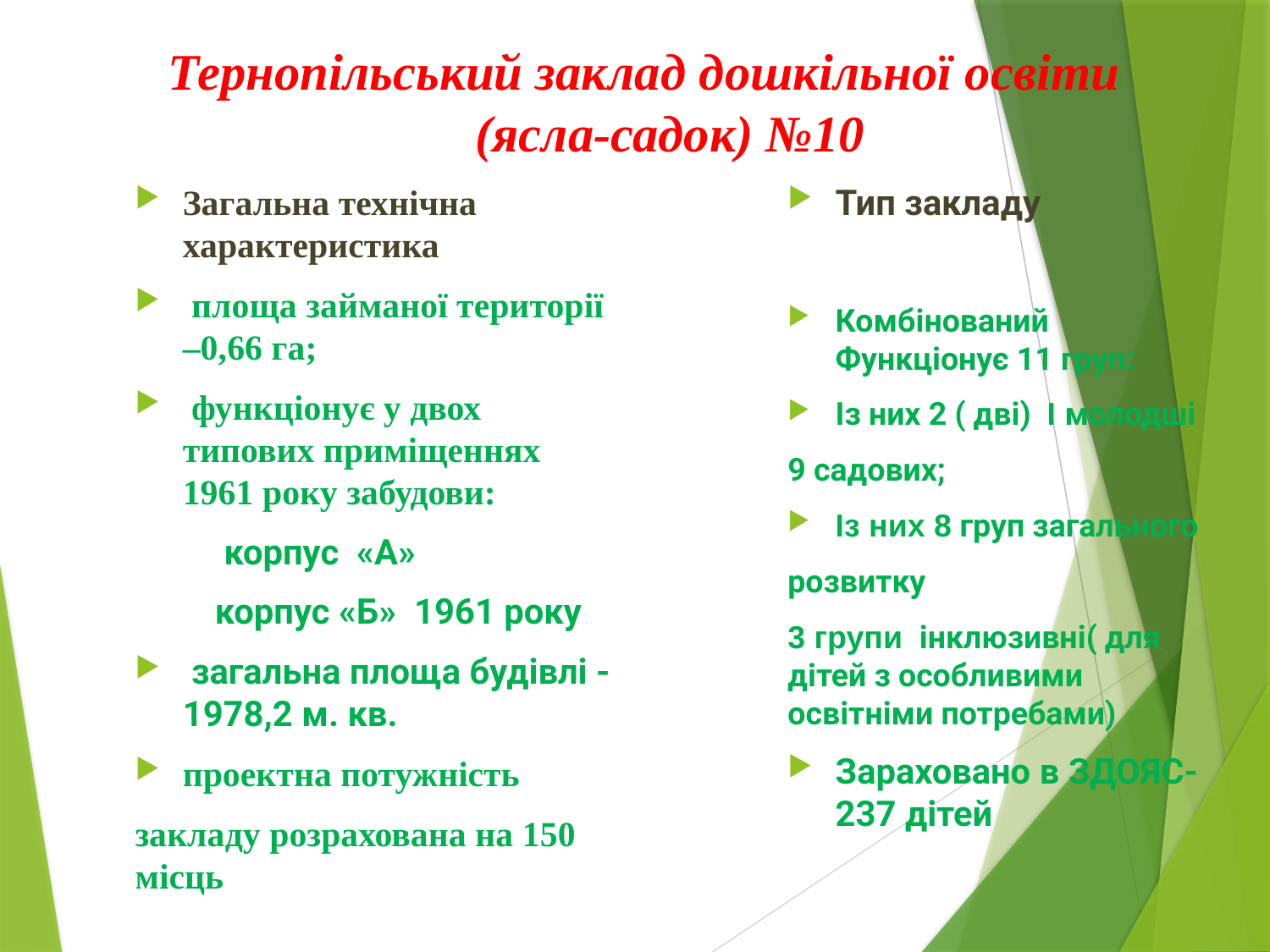

# Тернопільський заклад дошкільної освіти     (ясла-садок) №10
Загальна технічна характеристика
 площа займаної території –0,66 га;
 функціонує у двох типових приміщеннях 1961 року забудови:
          корпус  «А»
         корпус «Б»  1961 року
 загальна площа будівлі -1978,2 м. кв.
проектна потужність
закладу розрахована на 150 місць

Тип закладу

Комбінований Функціонує 11 груп:
Із них 2 ( дві)  I молодші
9 садових;
Із них 8 груп загального
розвитку
3 групи  інклюзивні( для дітей з особливими освітніми потребами)
Зараховано в ЗДОЯС-237 дітей